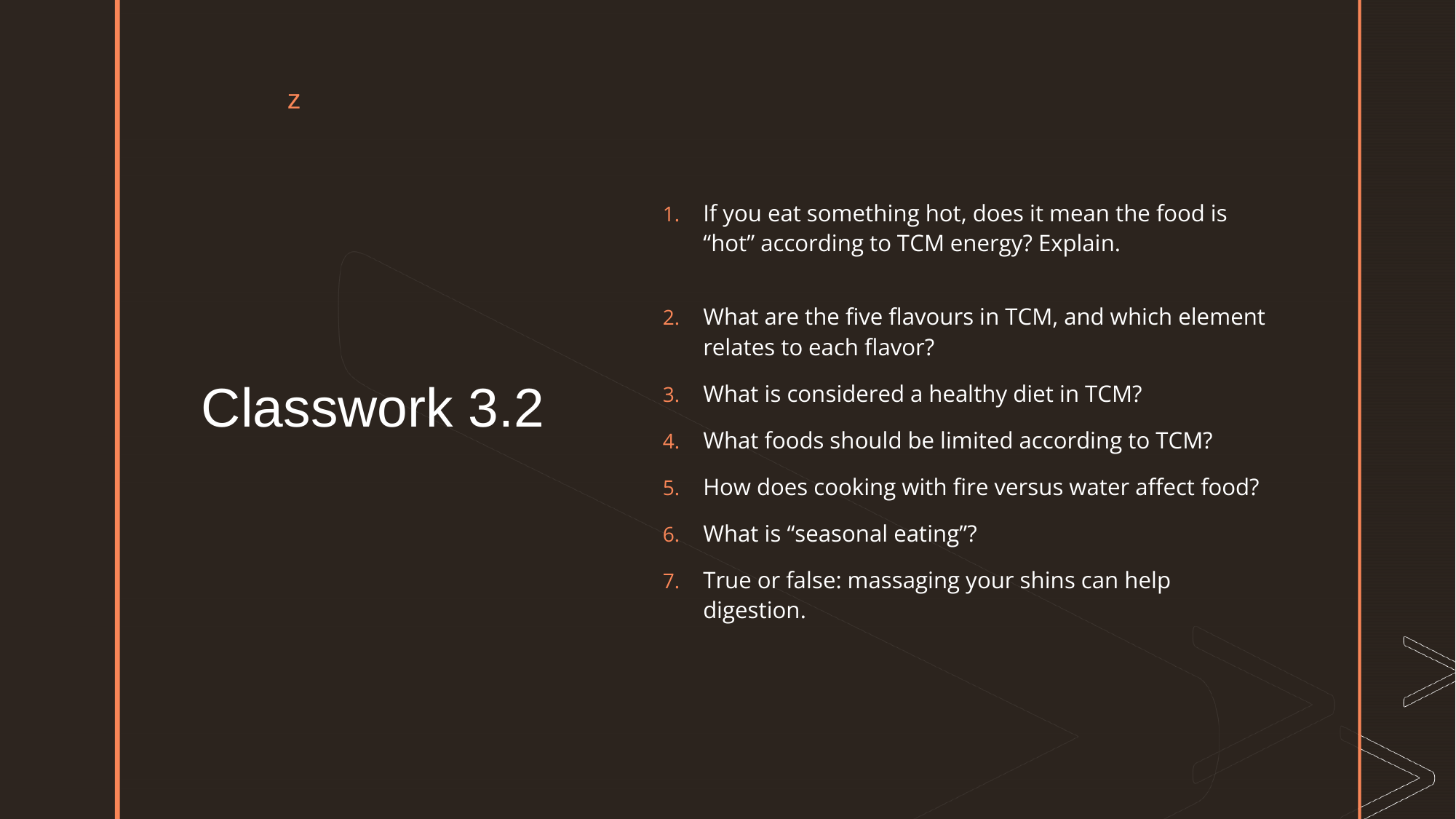

# Classwork 3.2
If you eat something hot, does it mean the food is “hot” according to TCM energy? Explain.
What are the five flavours in TCM, and which element relates to each flavor?
What is considered a healthy diet in TCM?
What foods should be limited according to TCM?
How does cooking with fire versus water affect food?
What is “seasonal eating”?
True or false: massaging your shins can help digestion.